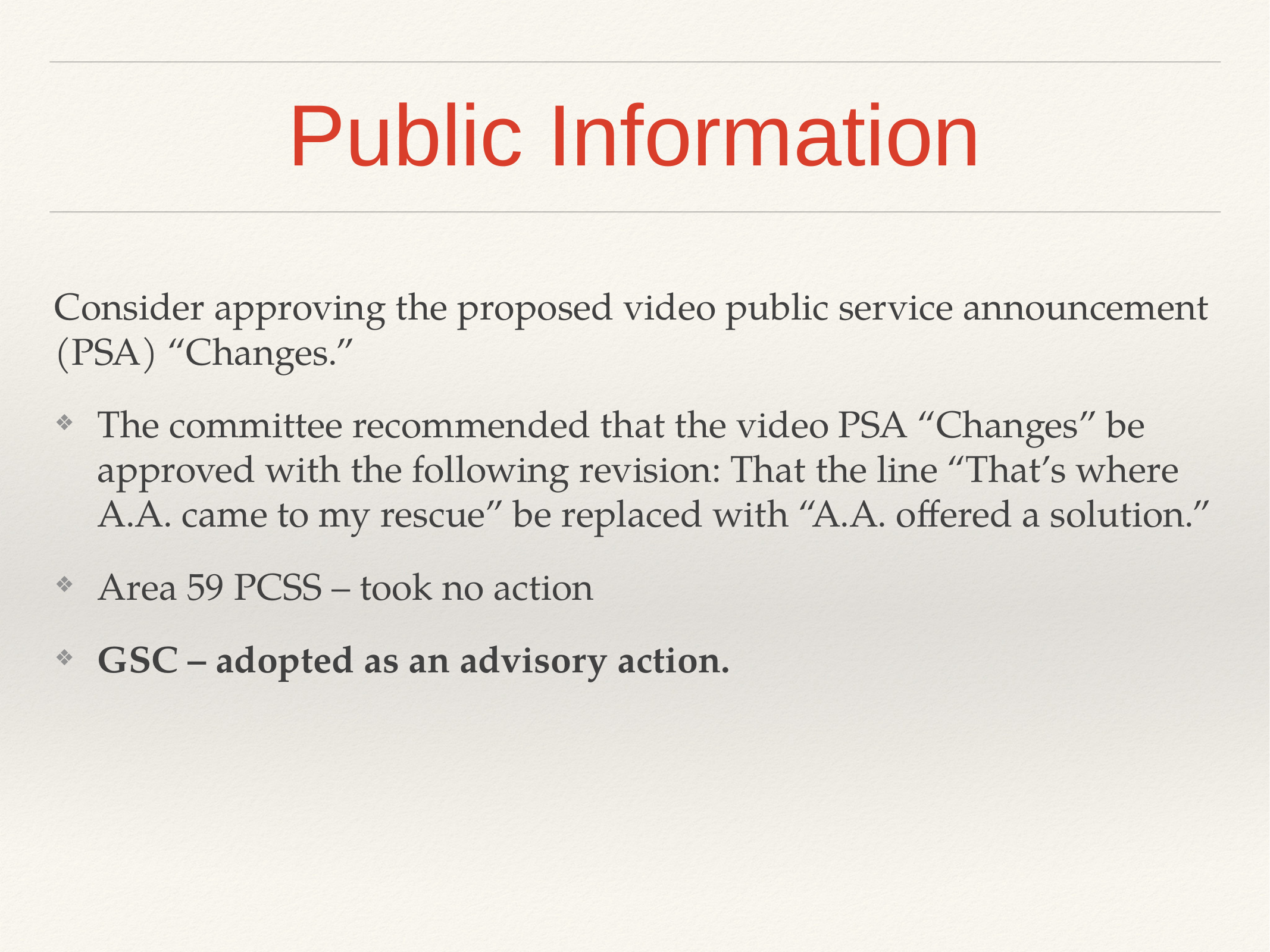

# Public Information
Consider approving the proposed video public service announcement (PSA) “Changes.”
The committee recommended that the video PSA “Changes” be approved with the following revision: That the line “That’s where A.A. came to my rescue” be replaced with “A.A. offered a solution.”
Area 59 PCSS – took no action
GSC – adopted as an advisory action.